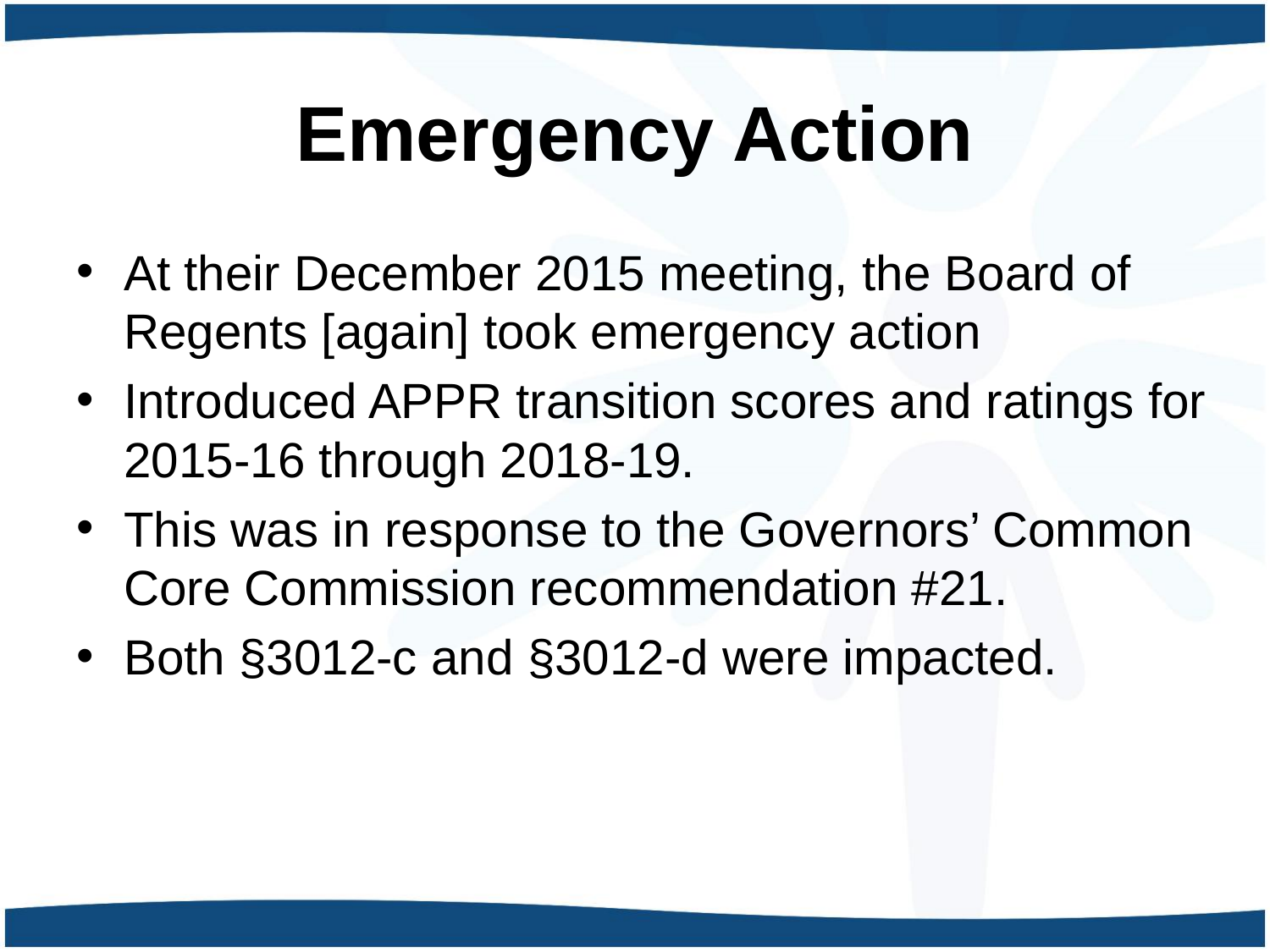

# Emergency Action
At their December 2015 meeting, the Board of Regents [again] took emergency action
Introduced APPR transition scores and ratings for 2015-16 through 2018-19.
This was in response to the Governors’ Common Core Commission recommendation #21.
Both §3012-c and §3012-d were impacted.